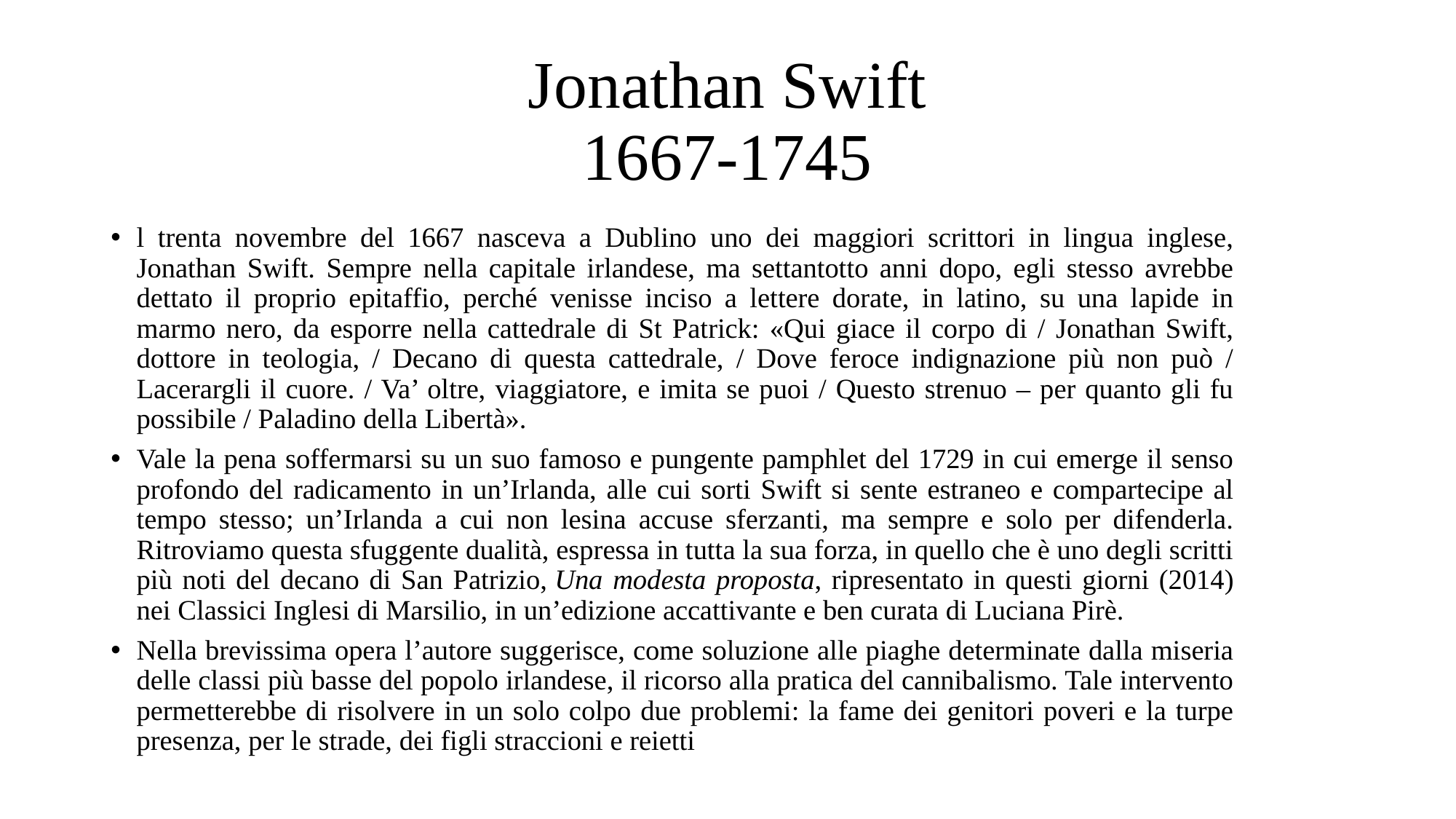

# Jonathan Swift 1667-1745
l trenta novembre del 1667 nasceva a Dublino uno dei maggiori scrittori in lingua inglese, Jonathan Swift. Sempre nella capitale irlandese, ma settantotto anni dopo, egli stesso avrebbe dettato il proprio epitaffio, perché venisse inciso a lettere dorate, in latino, su una lapide in marmo nero, da esporre nella cattedrale di St Patrick: «Qui giace il corpo di / Jonathan Swift, dottore in teologia, / Decano di questa cattedrale, / Dove feroce indignazione più non può / Lacerargli il cuore. / Va’ oltre, viaggiatore, e imita se puoi / Questo strenuo – per quanto gli fu possibile / Paladino della Libertà».
Vale la pena soffermarsi su un suo famoso e pungente pamphlet del 1729 in cui emerge il senso profondo del radicamento in un’Irlanda, alle cui sorti Swift si sente estraneo e compartecipe al tempo stesso; un’Irlanda a cui non lesina accuse sferzanti, ma sempre e solo per difenderla. Ritroviamo questa sfuggente dualità, espressa in tutta la sua forza, in quello che è uno degli scritti più noti del decano di San Patrizio, Una modesta proposta, ripresentato in questi giorni (2014) nei Classici Inglesi di Marsilio, in un’edizione accattivante e ben curata di Luciana Pirè.
Nella brevissima opera l’autore suggerisce, come soluzione alle piaghe determinate dalla miseria delle classi più basse del popolo irlandese, il ricorso alla pratica del cannibalismo. Tale intervento permetterebbe di risolvere in un solo colpo due problemi: la fame dei genitori poveri e la turpe presenza, per le strade, dei figli straccioni e reietti